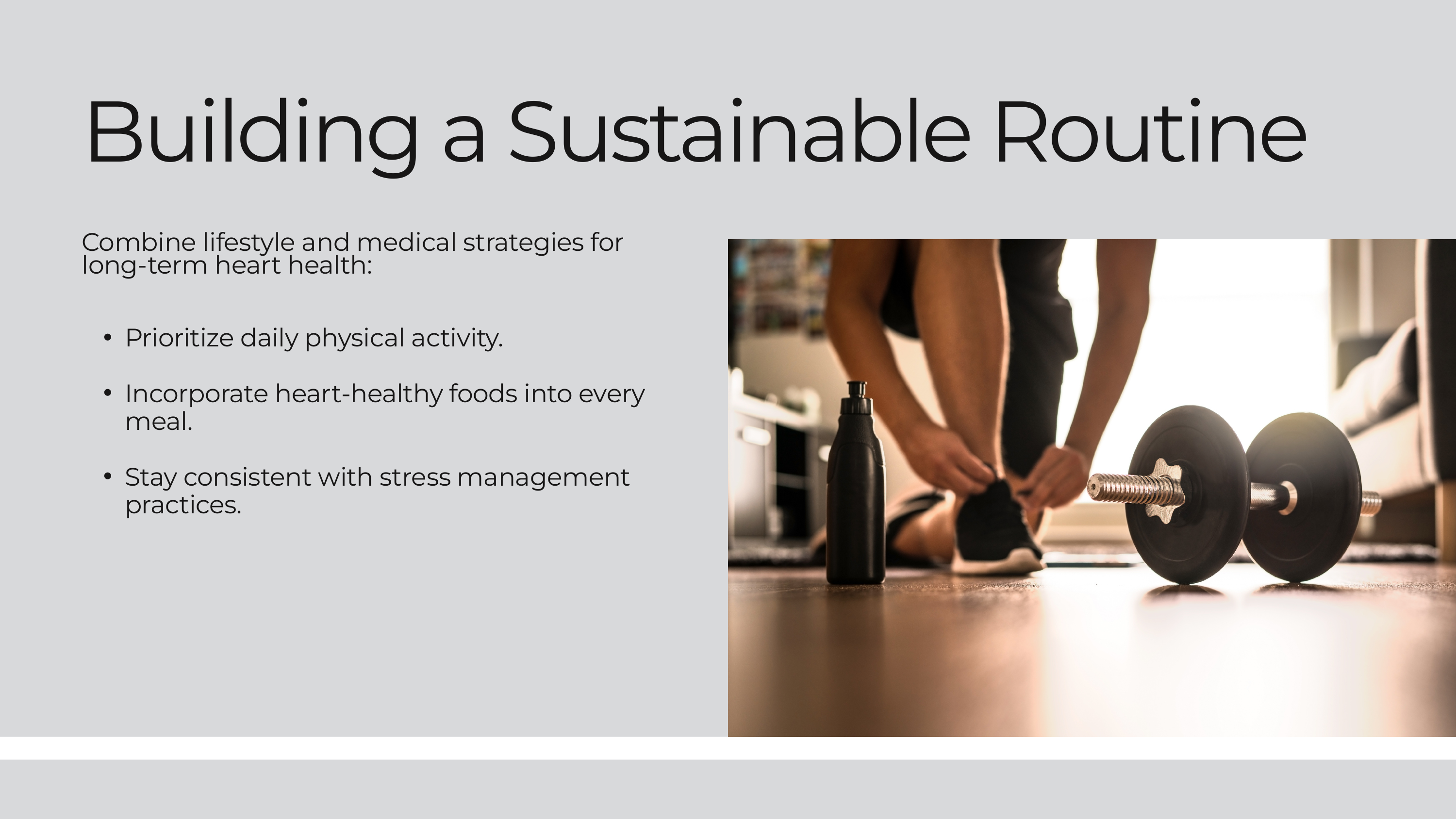

Building a Sustainable Routine
Combine lifestyle and medical strategies for long-term heart health:

Prioritize daily physical activity.

Incorporate heart-healthy foods into every meal.

Stay consistent with stress management practices.